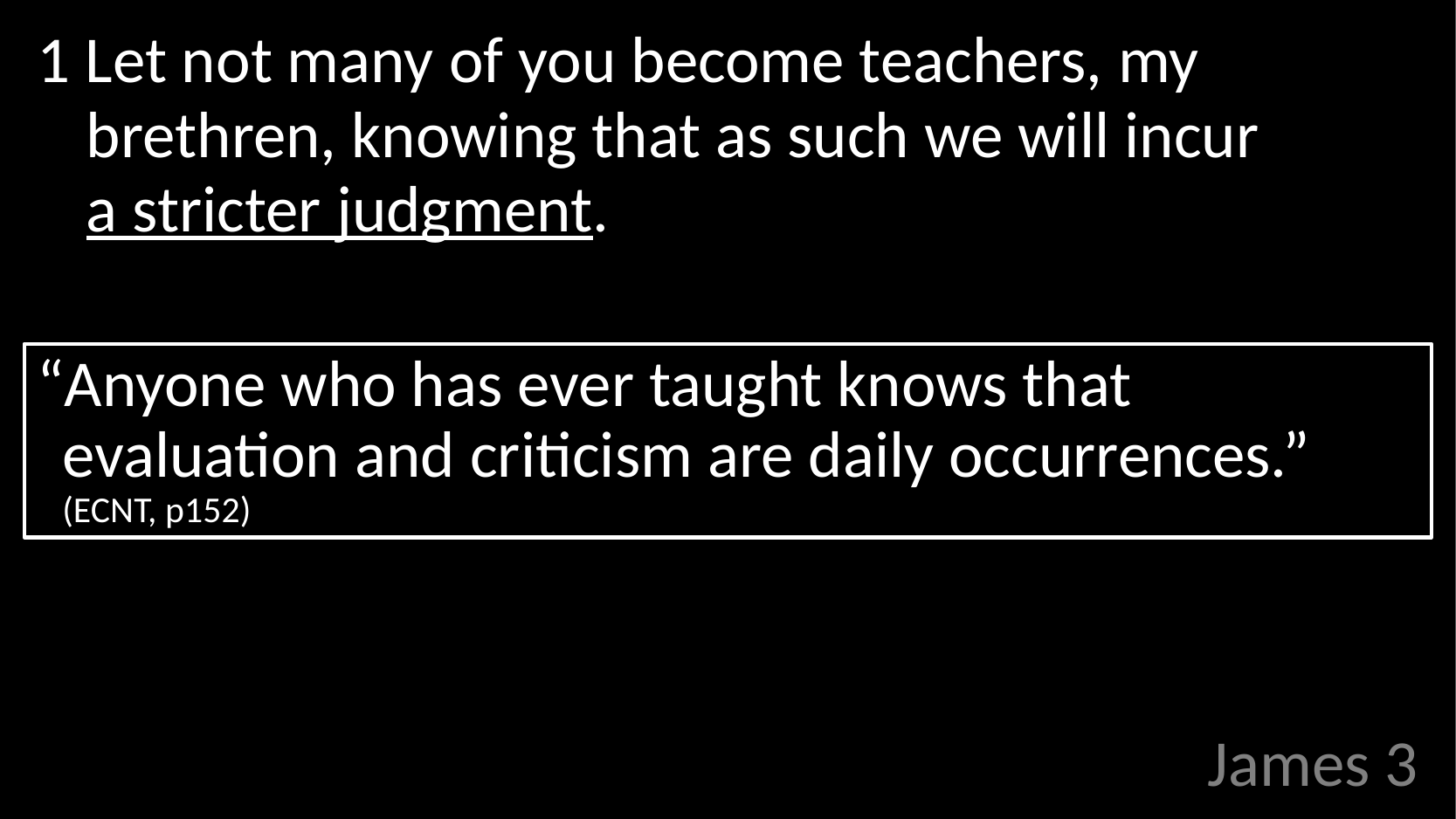

1 Let not many of you become teachers, my brethren, knowing that as such we will incur a stricter judgment.
“Anyone who has ever taught knows that evaluation and criticism are daily occurrences.” (ECNT, p152)
# James 3